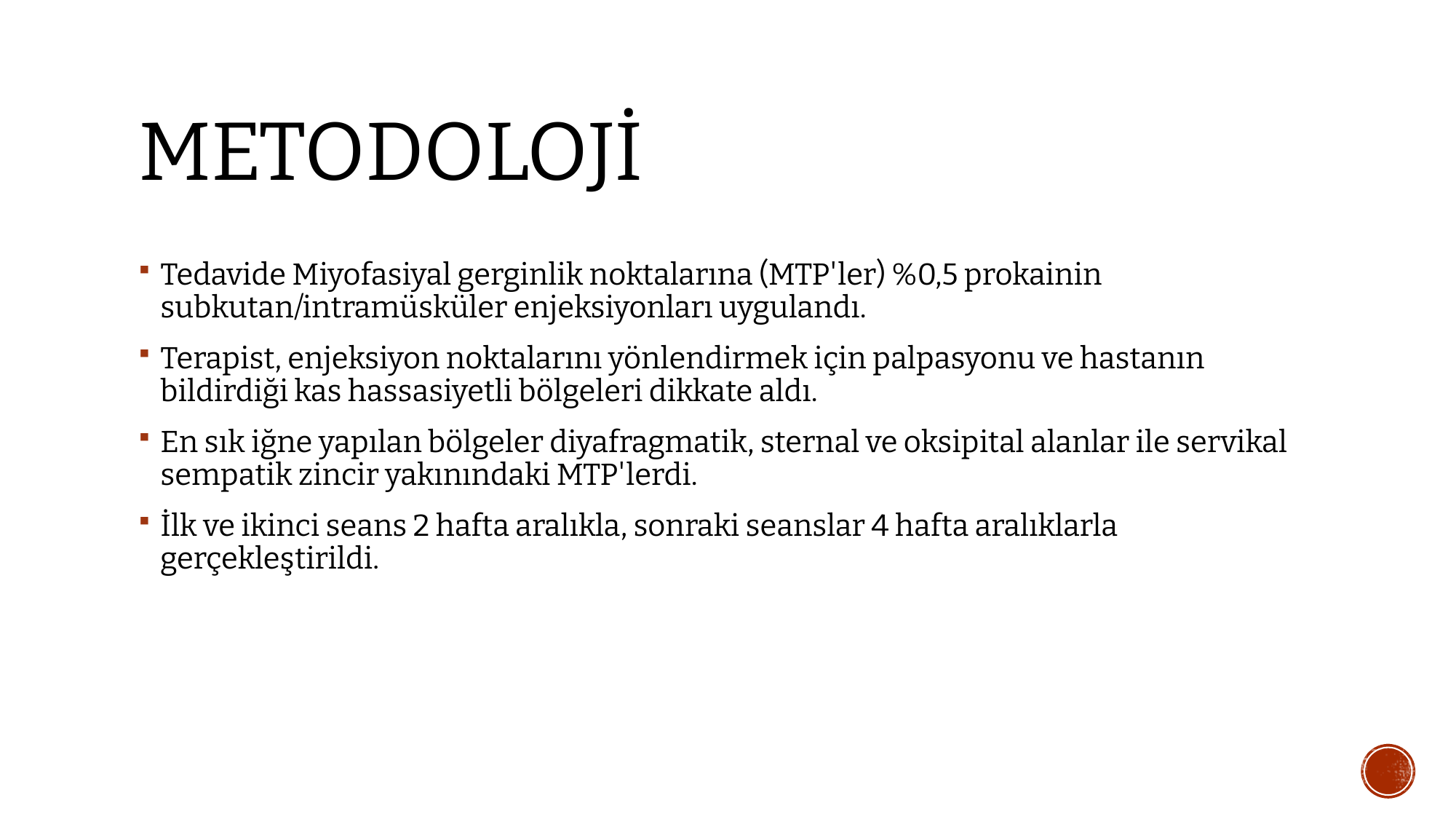

# Metodoloji
Tedavide Miyofasiyal gerginlik noktalarına (MTP'ler) %0,5 prokainin subkutan/intramüsküler enjeksiyonları uygulandı.
Terapist, enjeksiyon noktalarını yönlendirmek için palpasyonu ve hastanın bildirdiği kas hassasiyetli bölgeleri dikkate aldı.
En sık iğne yapılan bölgeler diyafragmatik, sternal ve oksipital alanlar ile servikal sempatik zincir yakınındaki MTP'lerdi.
İlk ve ikinci seans 2 hafta aralıkla, sonraki seanslar 4 hafta aralıklarla gerçekleştirildi.